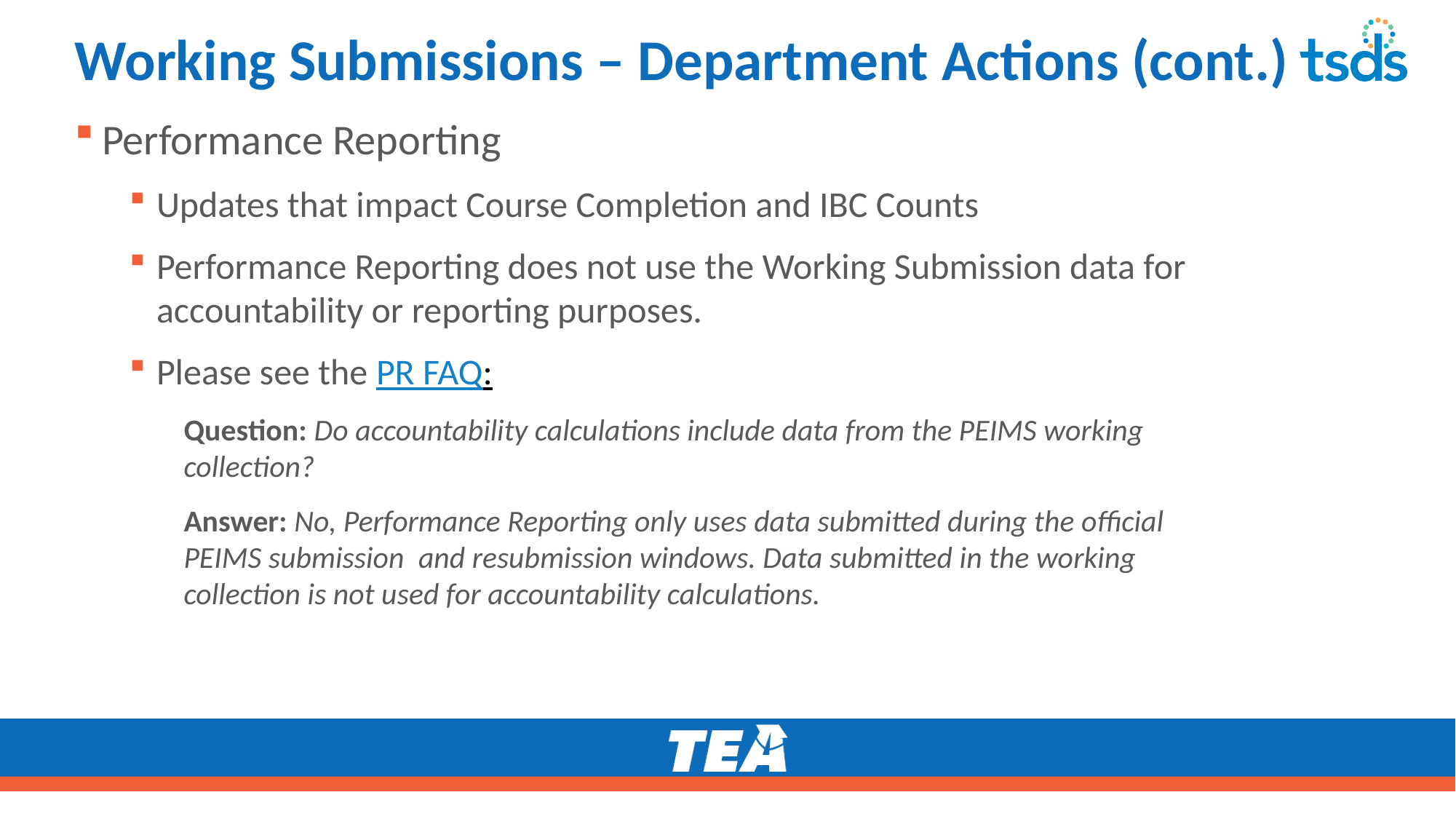

# Working Submissions – Department Actions (cont.)
Performance Reporting
Updates that impact Course Completion and IBC Counts
Performance Reporting does not use the Working Submission data for accountability or reporting purposes.
Please see the PR FAQ:
Question: Do accountability calculations include data from the PEIMS working collection?
Answer: No, Performance Reporting only uses data submitted during the official PEIMS submission  and resubmission windows. Data submitted in the working collection is not used for accountability calculations.